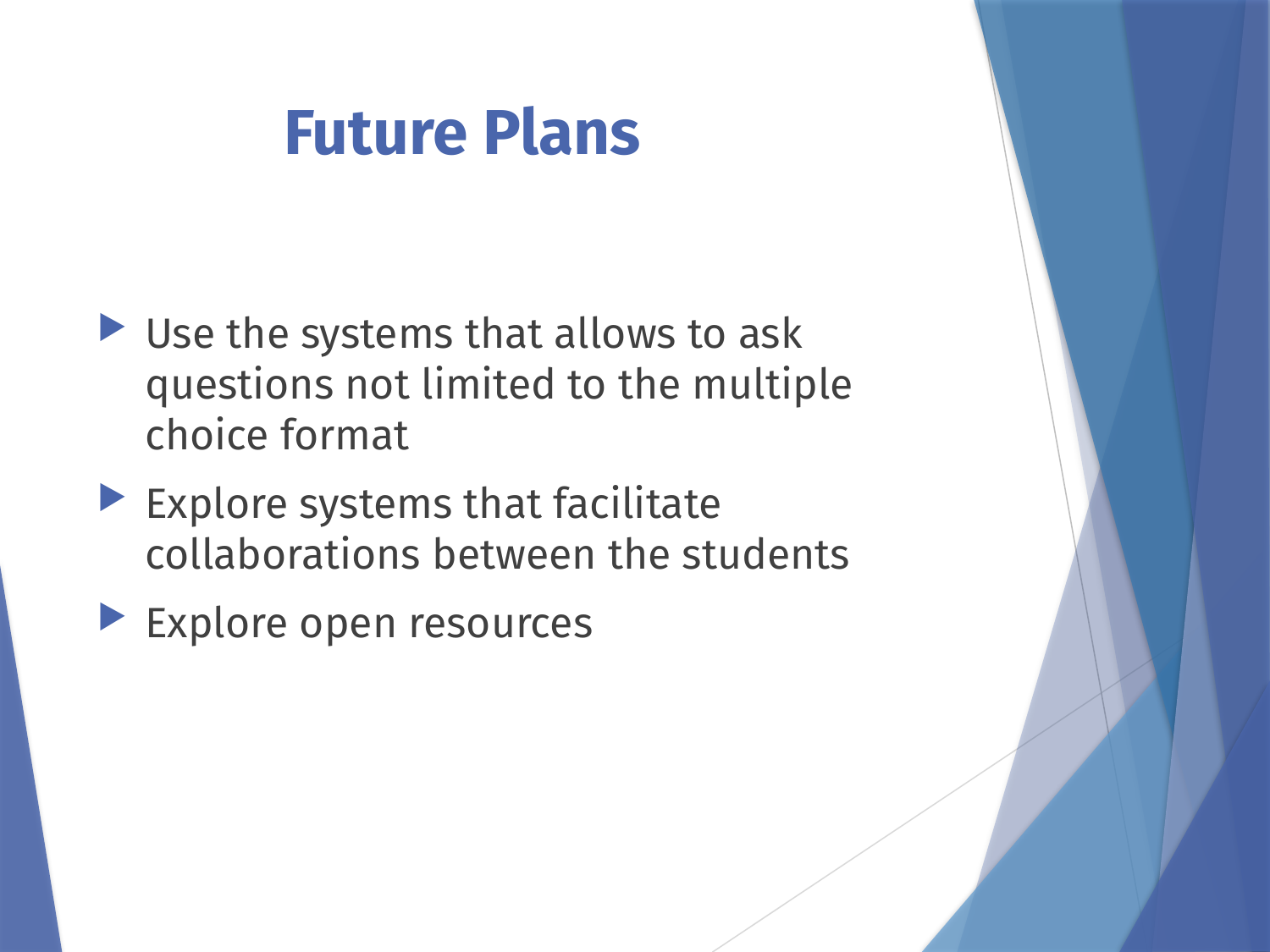

# Future Plans
Use the systems that allows to ask questions not limited to the multiple choice format
Explore systems that facilitate collaborations between the students
Explore open resources